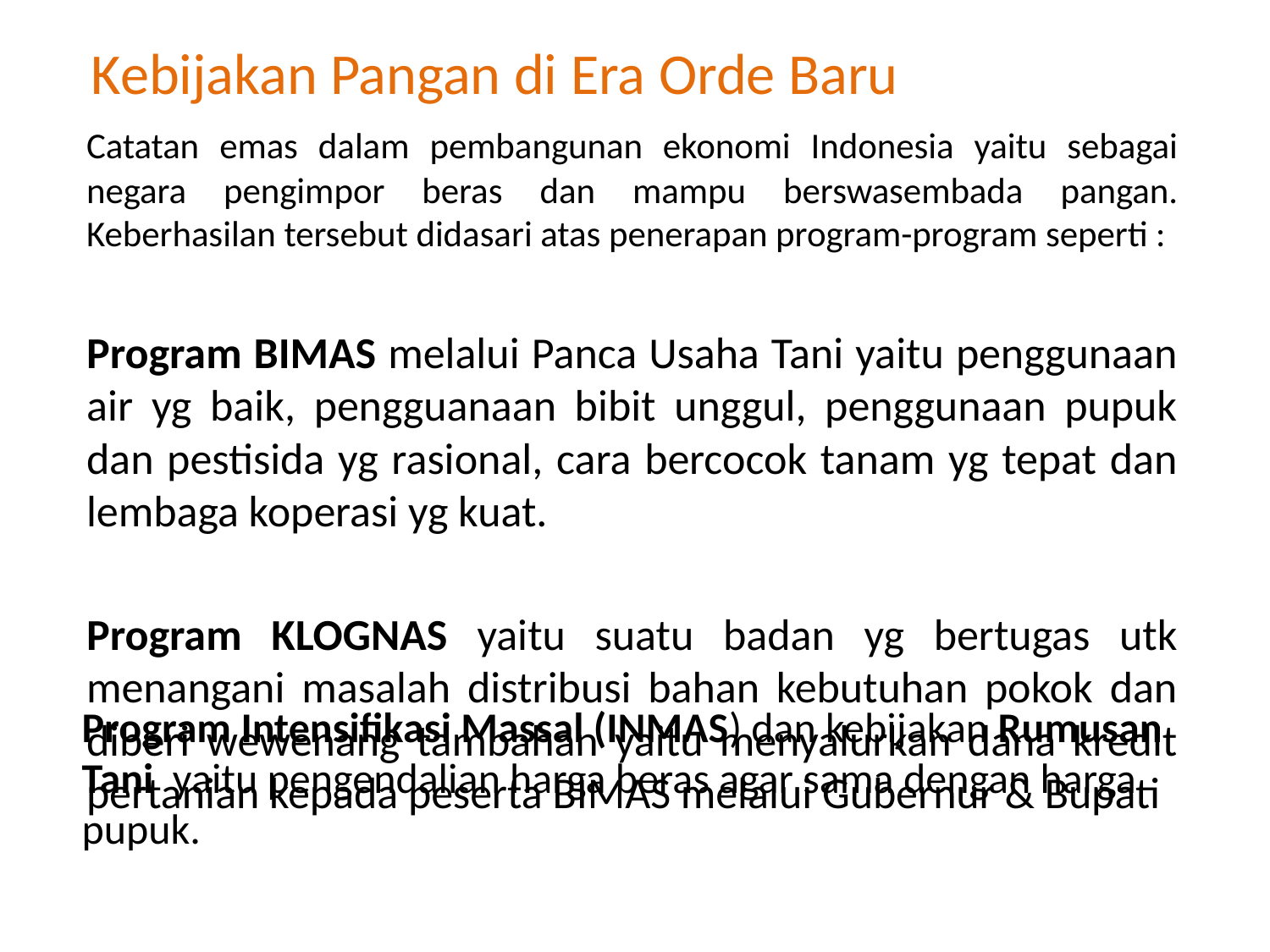

Kebijakan Pangan di Era Orde Baru
	Catatan emas dalam pembangunan ekonomi Indonesia yaitu sebagai negara pengimpor beras dan mampu berswasembada pangan. Keberhasilan tersebut didasari atas penerapan program-program seperti :

	Program BIMAS melalui Panca Usaha Tani yaitu penggunaan air yg baik, pengguanaan bibit unggul, penggunaan pupuk dan pestisida yg rasional, cara bercocok tanam yg tepat dan lembaga koperasi yg kuat.

	Program KLOGNAS yaitu suatu badan yg bertugas utk menangani masalah distribusi bahan kebutuhan pokok dan diberi wewenang tambahan yaitu menyalurkan dana kredit pertanian kepada peserta BIMAS melalui Gubernur & Bupati

Program Intensifikasi Massal (INMAS) dan kebijakan Rumusan Tani  yaitu pengendalian harga beras agar sama dengan harga pupuk.